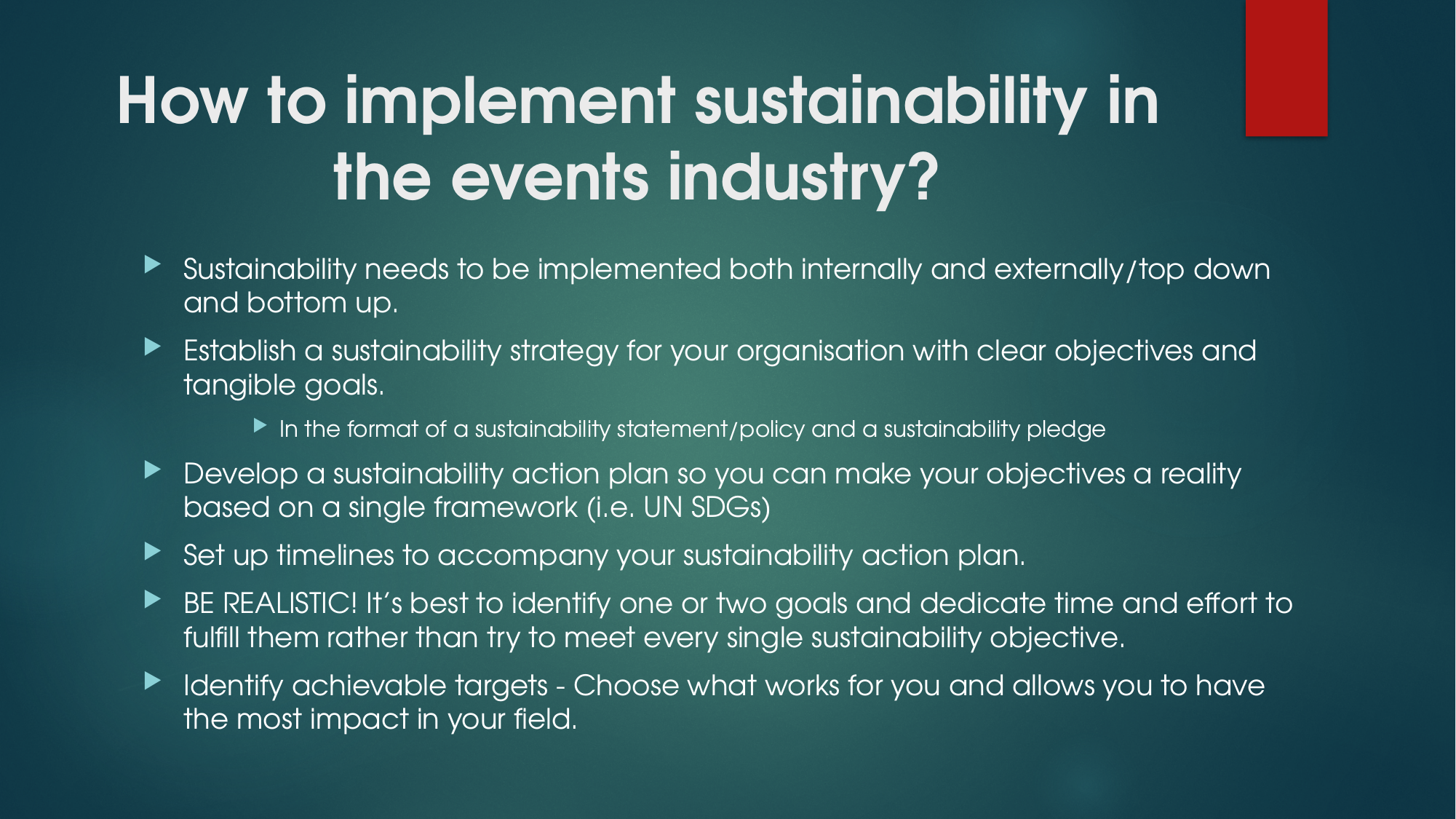

# How to implement sustainability in the events industry?
Sustainability needs to be implemented both internally and externally/top down and bottom up.
Establish a sustainability strategy for your organisation with clear objectives and tangible goals.
In the format of a sustainability statement/policy and a sustainability pledge
Develop a sustainability action plan so you can make your objectives a reality based on a single framework (i.e. UN SDGs)
Set up timelines to accompany your sustainability action plan.
BE REALISTIC! It’s best to identify one or two goals and dedicate time and effort to fulfill them rather than try to meet every single sustainability objective.
Identify achievable targets - Choose what works for you and allows you to have the most impact in your field.